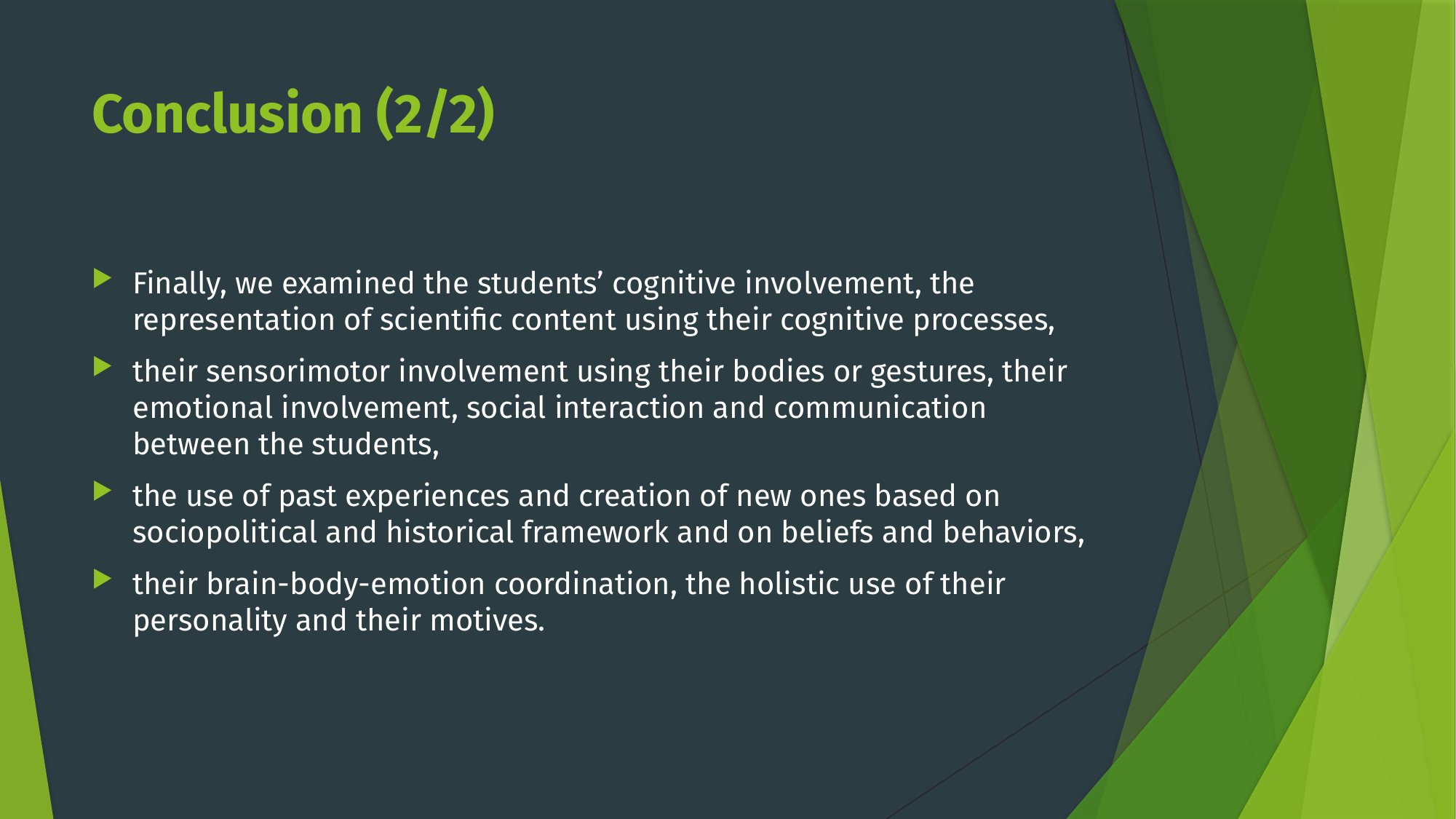

# Conclusion (2/2)
Finally, we examined the students’ cognitive involvement, the representation of scientific content using their cognitive processes,
their sensorimotor involvement using their bodies or gestures, their emotional involvement, social interaction and communication between the students,
the use of past experiences and creation of new ones based on sociopolitical and historical framework and on beliefs and behaviors,
their brain-body-emotion coordination, the holistic use of their personality and their motives.